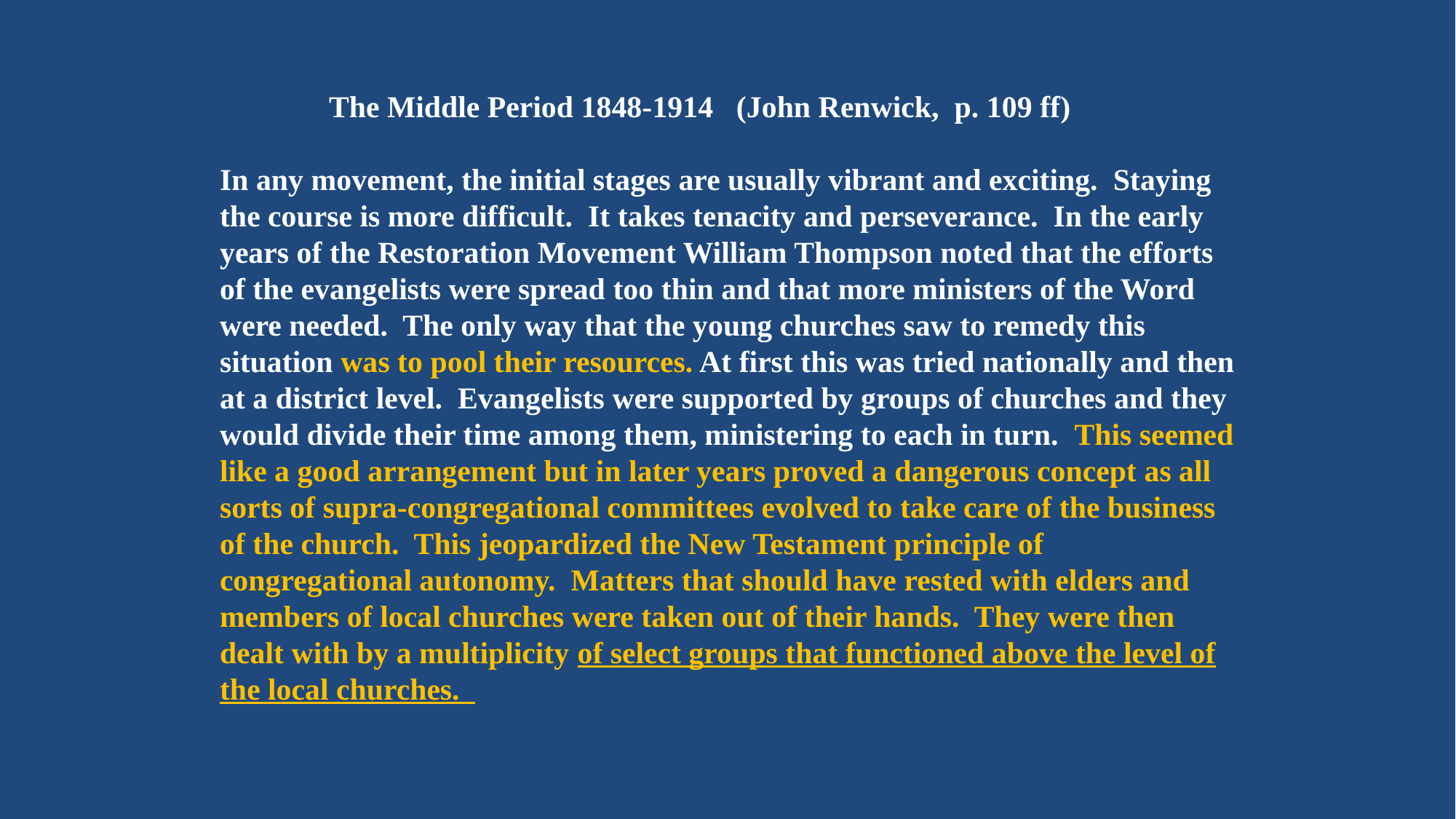

The Middle Period 1848-1914   (John Renwick,  p. 109 ff)

In any movement, the initial stages are usually vibrant and exciting.  Staying the course is more difficult.  It takes tenacity and perseverance.  In the early years of the Restoration Movement William Thompson noted that the efforts of the evangelists were spread too thin and that more ministers of the Word were needed.  The only way that the young churches saw to remedy this situation was to pool their resources. At first this was tried nationally and then at a district level.  Evangelists were supported by groups of churches and they would divide their time among them, ministering to each in turn.  This seemed like a good arrangement but in later years proved a dangerous concept as all sorts of supra-congregational committees evolved to take care of the business of the church.  This jeopardized the New Testament principle of congregational autonomy.  Matters that should have rested with elders and members of local churches were taken out of their hands.  They were then dealt with by a multiplicity of select groups that functioned above the level of the local churches.